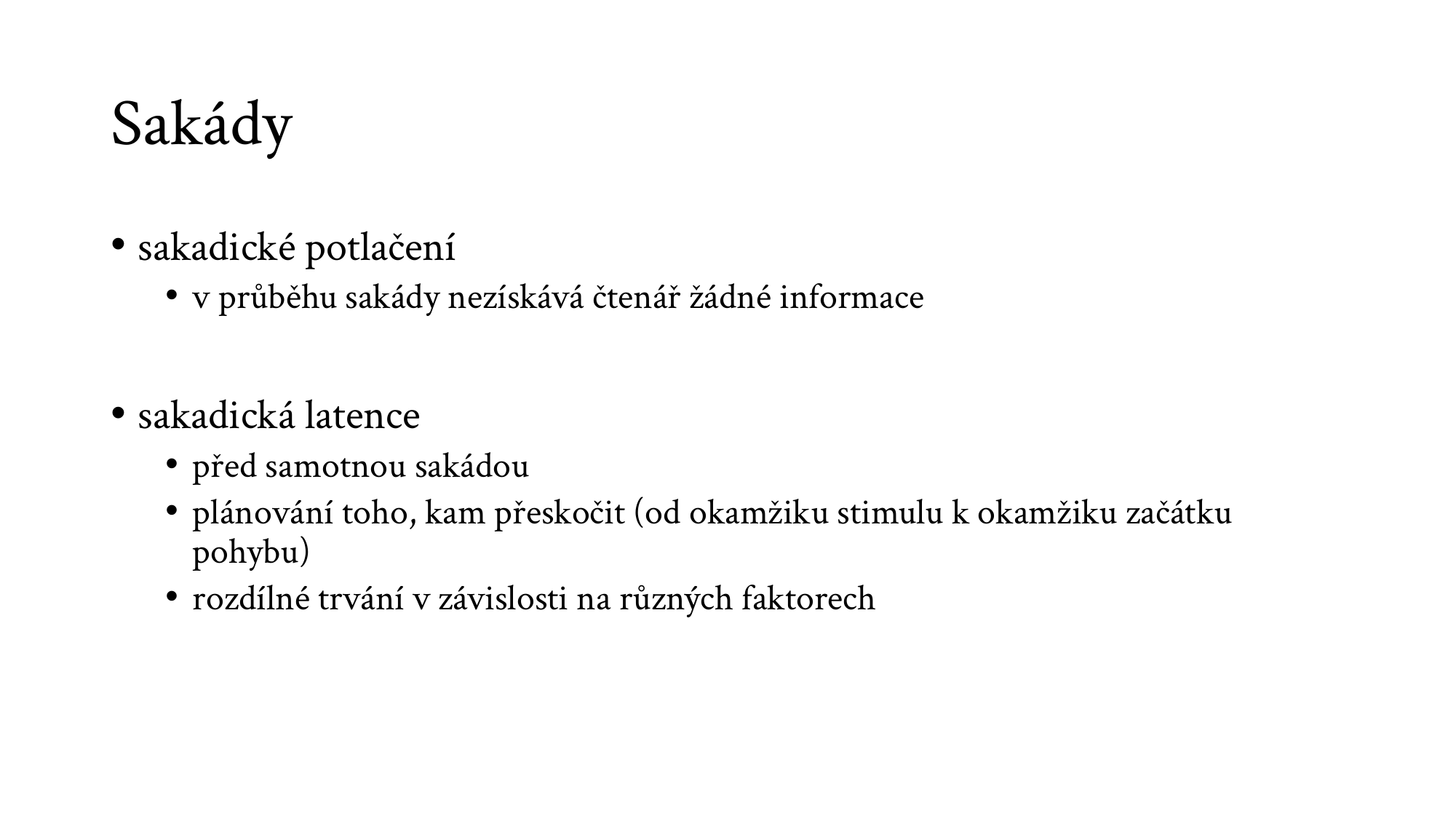

# Sakády
sakadické potlačení
v průběhu sakády nezískává čtenář žádné informace

sakadická latence
před samotnou sakádou
plánování toho, kam přeskočit (od okamžiku stimulu k okamžiku začátku pohybu)
rozdílné trvání v závislosti na různých faktorech